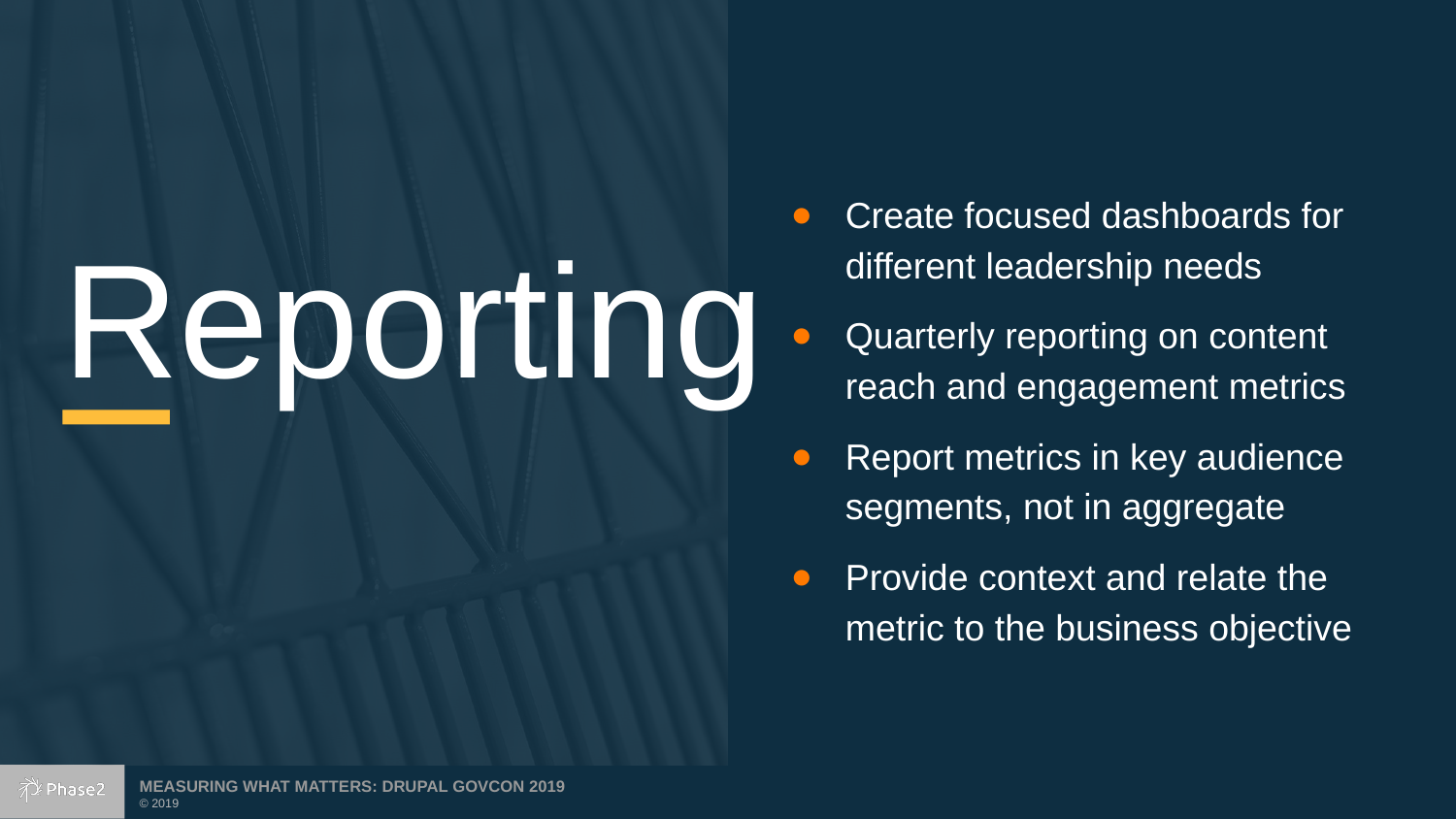

# Reporting
Create focused dashboards for different leadership needs
Quarterly reporting on content reach and engagement metrics
Report metrics in key audience segments, not in aggregate
Provide context and relate the metric to the business objective